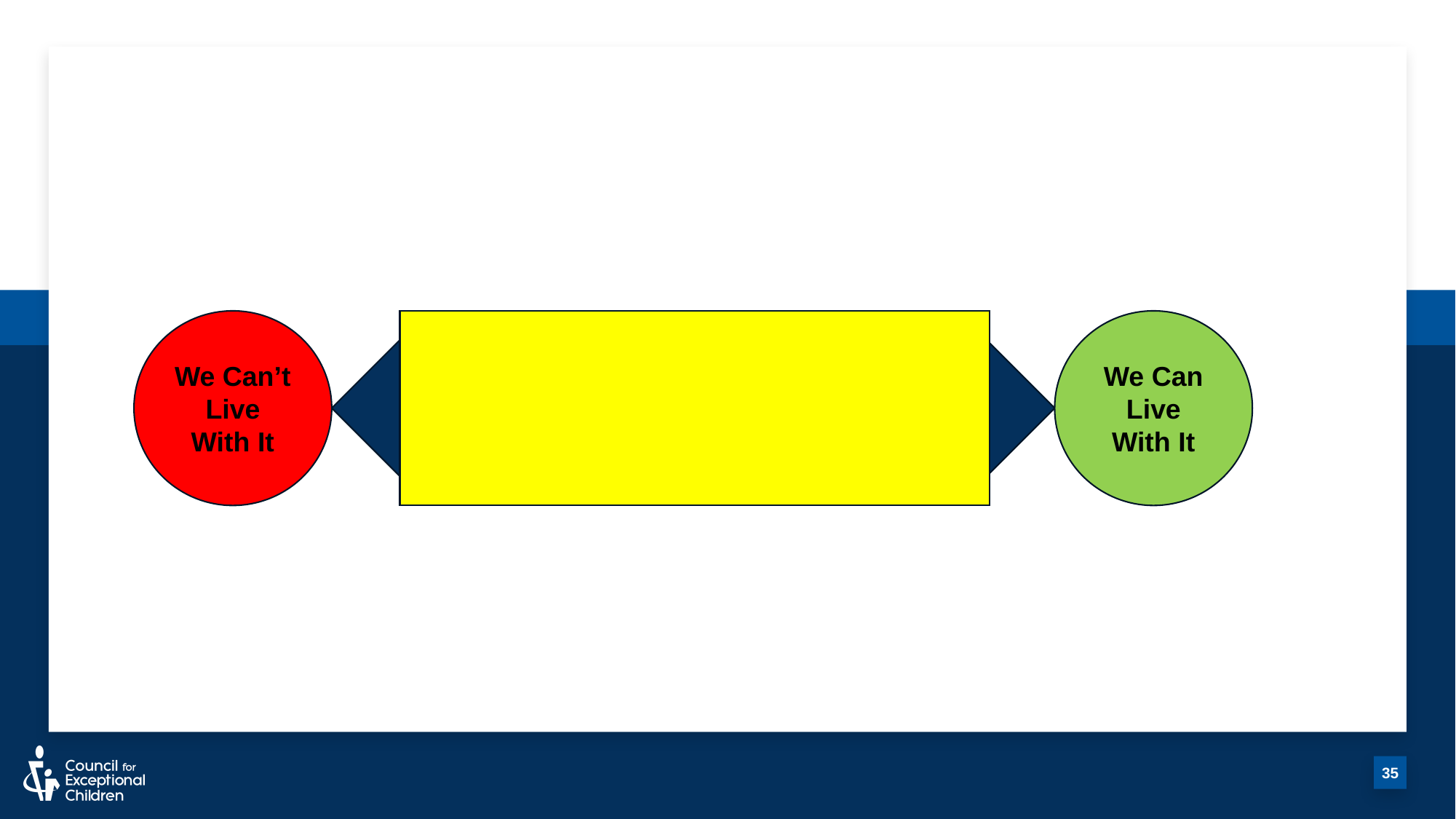

We Can’t Live With It

We Can Live With It